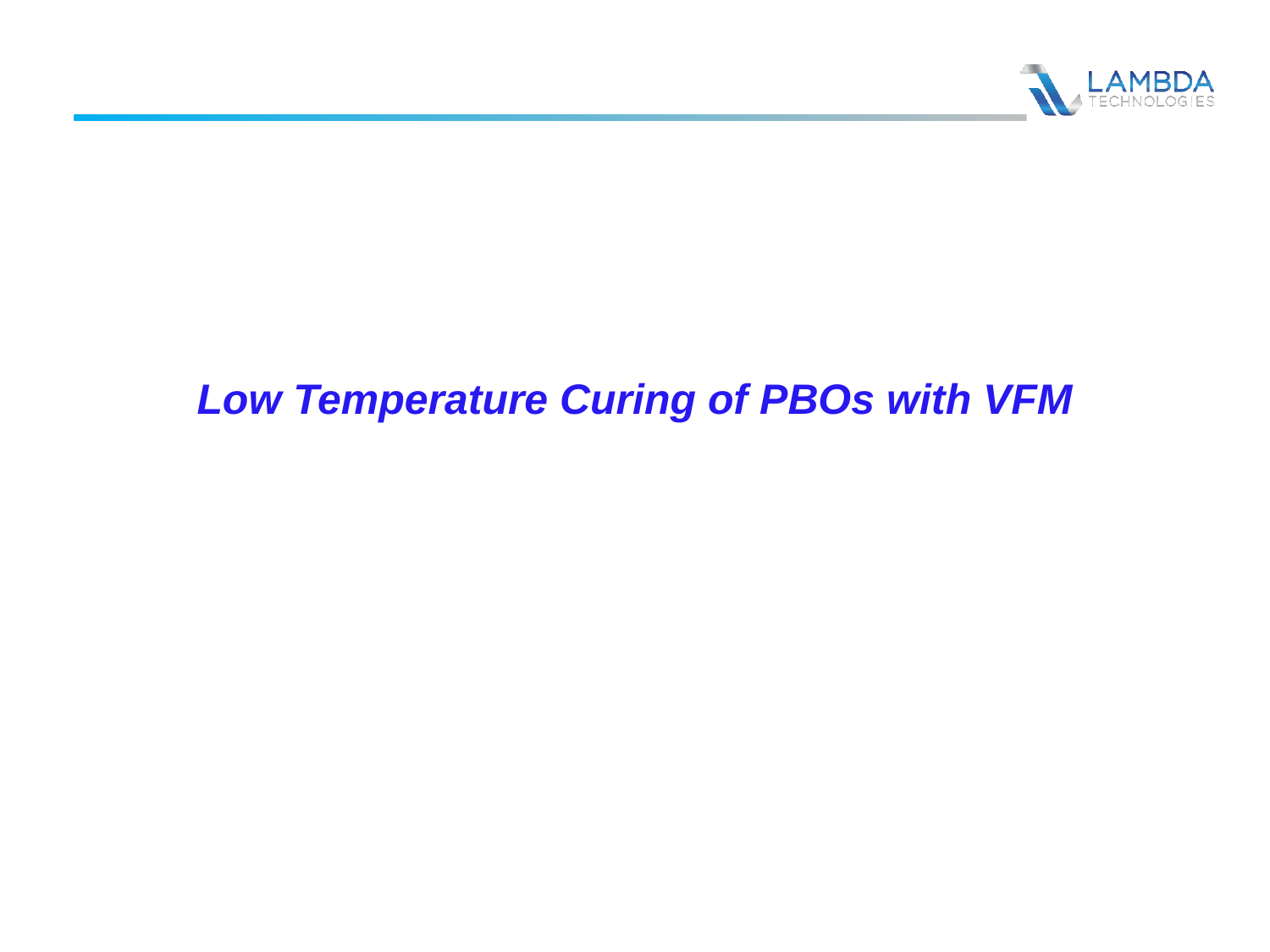

# Low Temperature Curing of PBOs with VFM